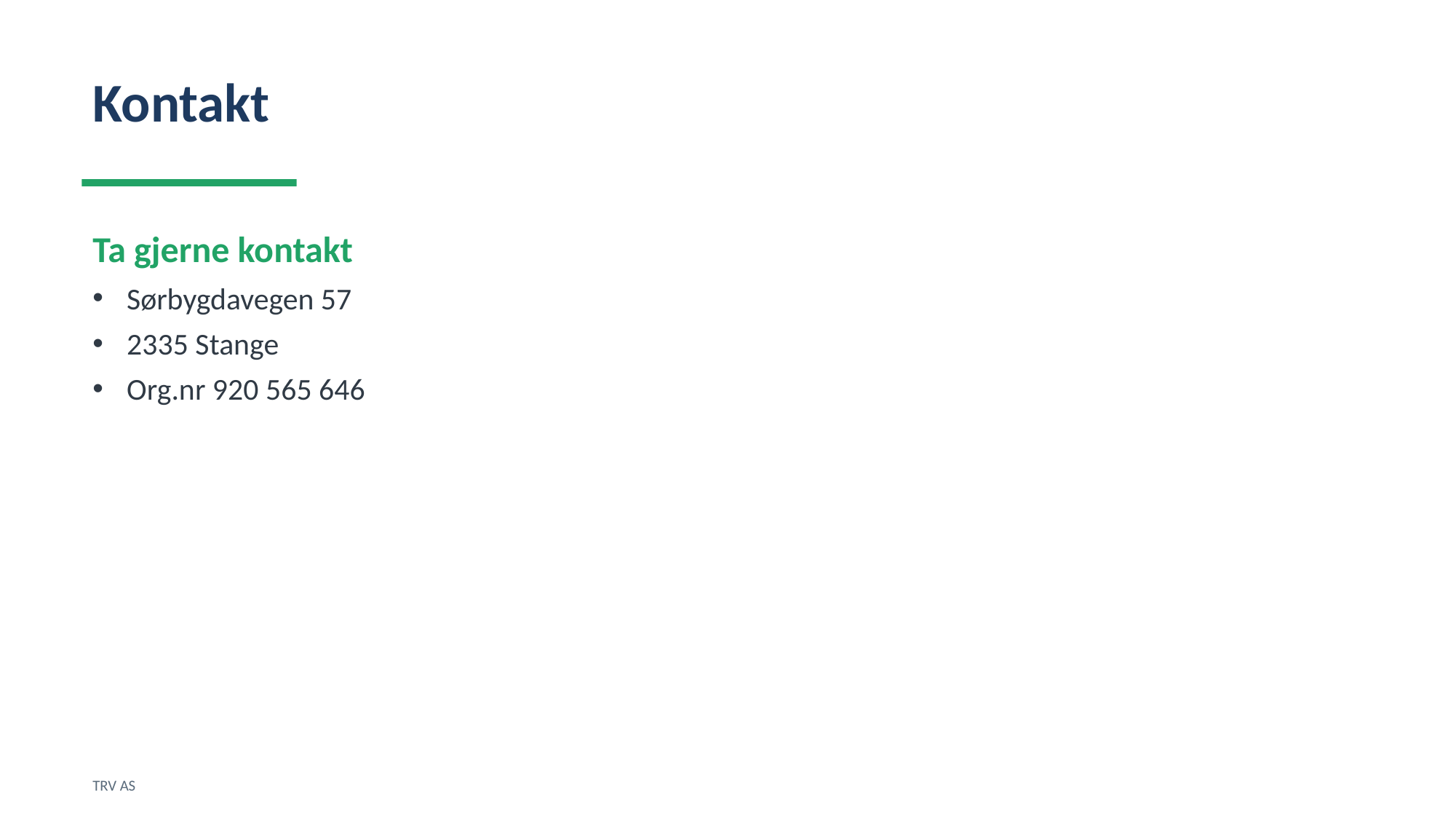

Kontakt

Ta gjerne kontakt
Sørbygdavegen 57
2335 Stange
Org.nr 920 565 646
TRV AS